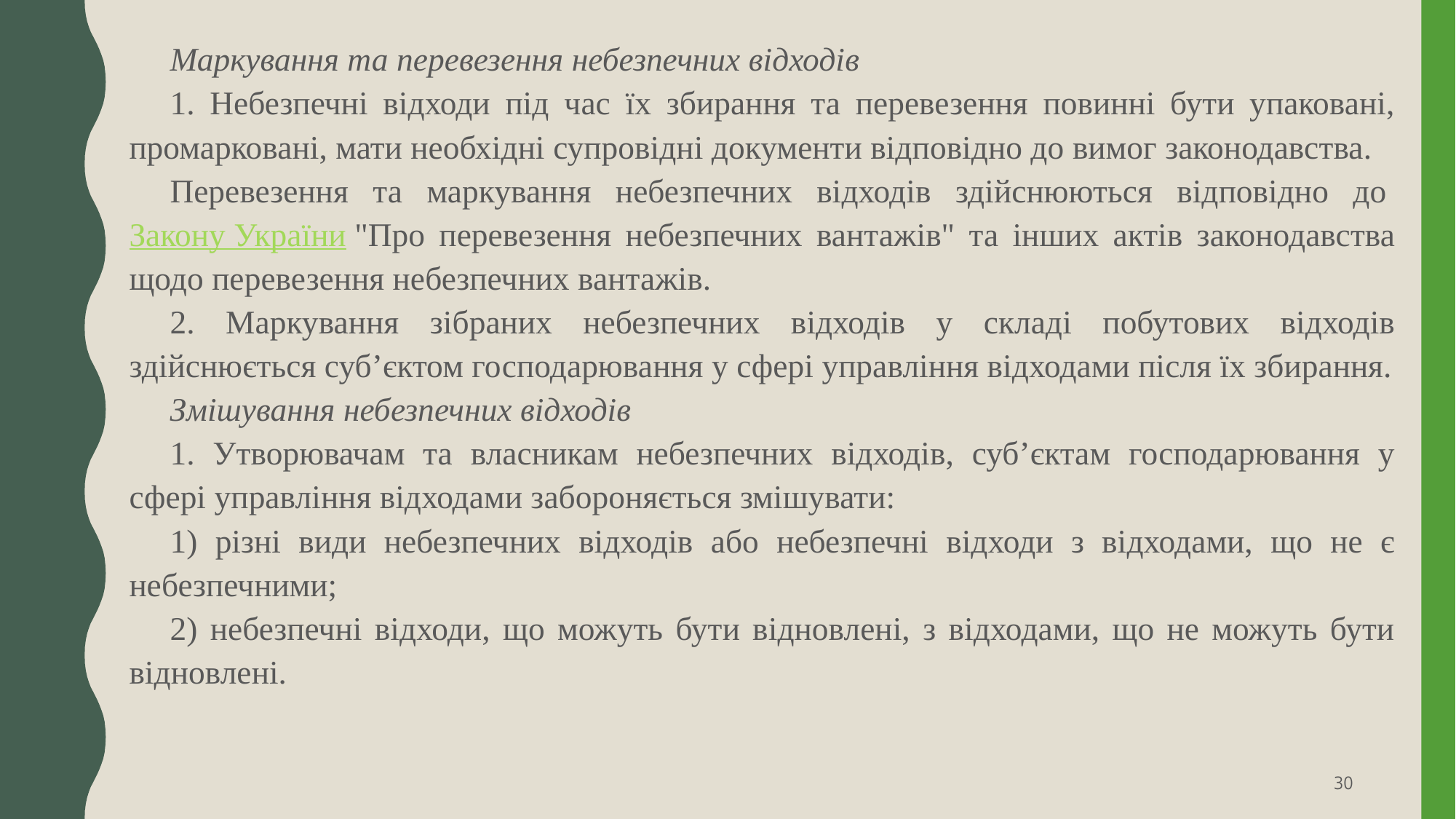

Маркування та перевезення небезпечних відходів
1. Небезпечні відходи під час їх збирання та перевезення повинні бути упаковані, промарковані, мати необхідні супровідні документи відповідно до вимог законодавства.
Перевезення та маркування небезпечних відходів здійснюються відповідно до Закону України "Про перевезення небезпечних вантажів" та інших актів законодавства щодо перевезення небезпечних вантажів.
2. Маркування зібраних небезпечних відходів у складі побутових відходів здійснюється суб’єктом господарювання у сфері управління відходами після їх збирання.
Змішування небезпечних відходів
1. Утворювачам та власникам небезпечних відходів, суб’єктам господарювання у сфері управління відходами забороняється змішувати:
1) різні види небезпечних відходів або небезпечні відходи з відходами, що не є небезпечними;
2) небезпечні відходи, що можуть бути відновлені, з відходами, що не можуть бути відновлені.
30